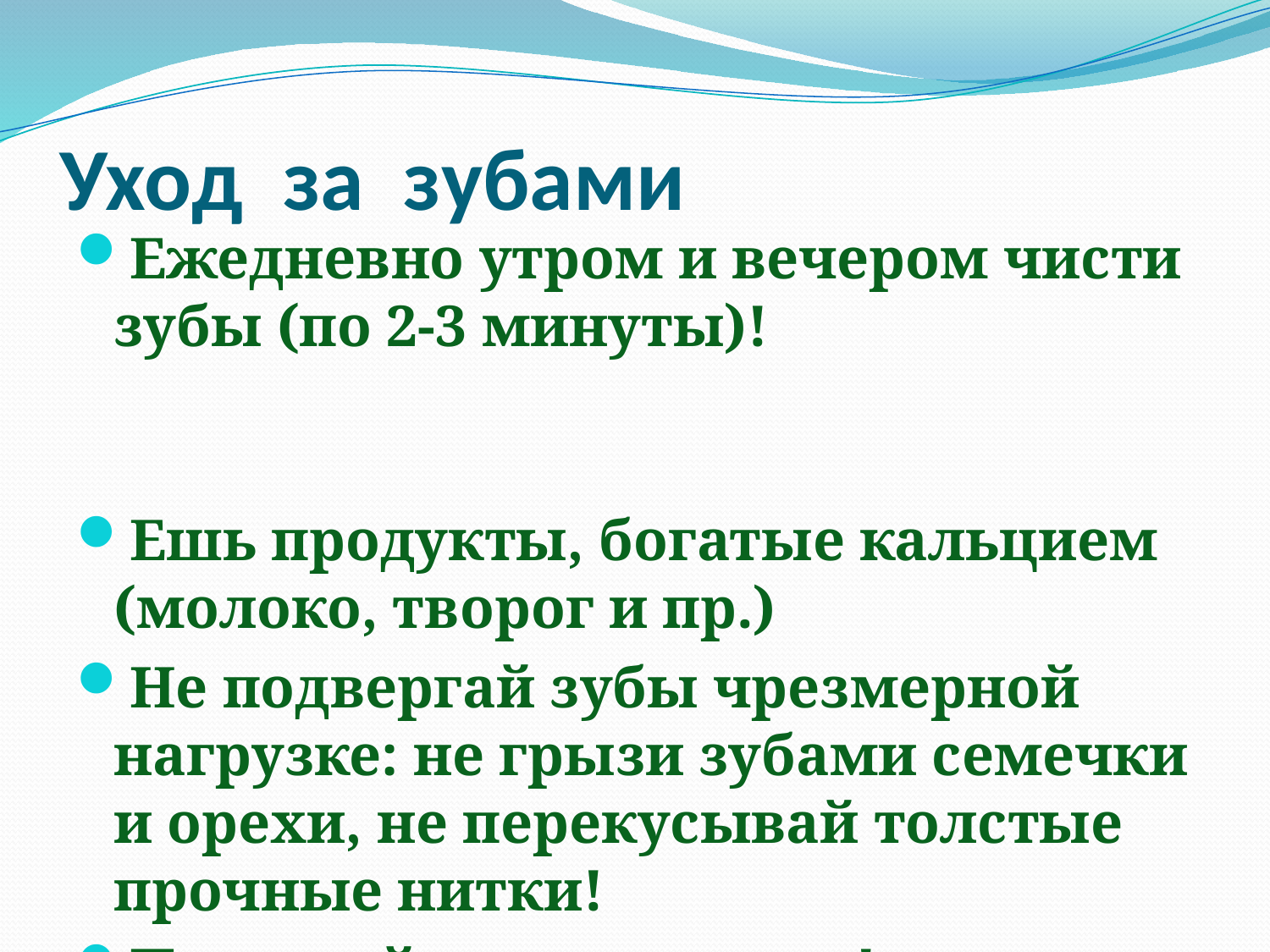

# Уход  за  зубами
Ежедневно утром и вечером чисти зубы (по 2-3 минуты)!
Ешь продукты, богатые кальцием (молоко, творог и пр.)
Не подвергай зубы чрезмерной нагрузке: не грызи зубами семечки и орехи, не перекусывай толстые прочные нитки!
Поласкай рот после еды!